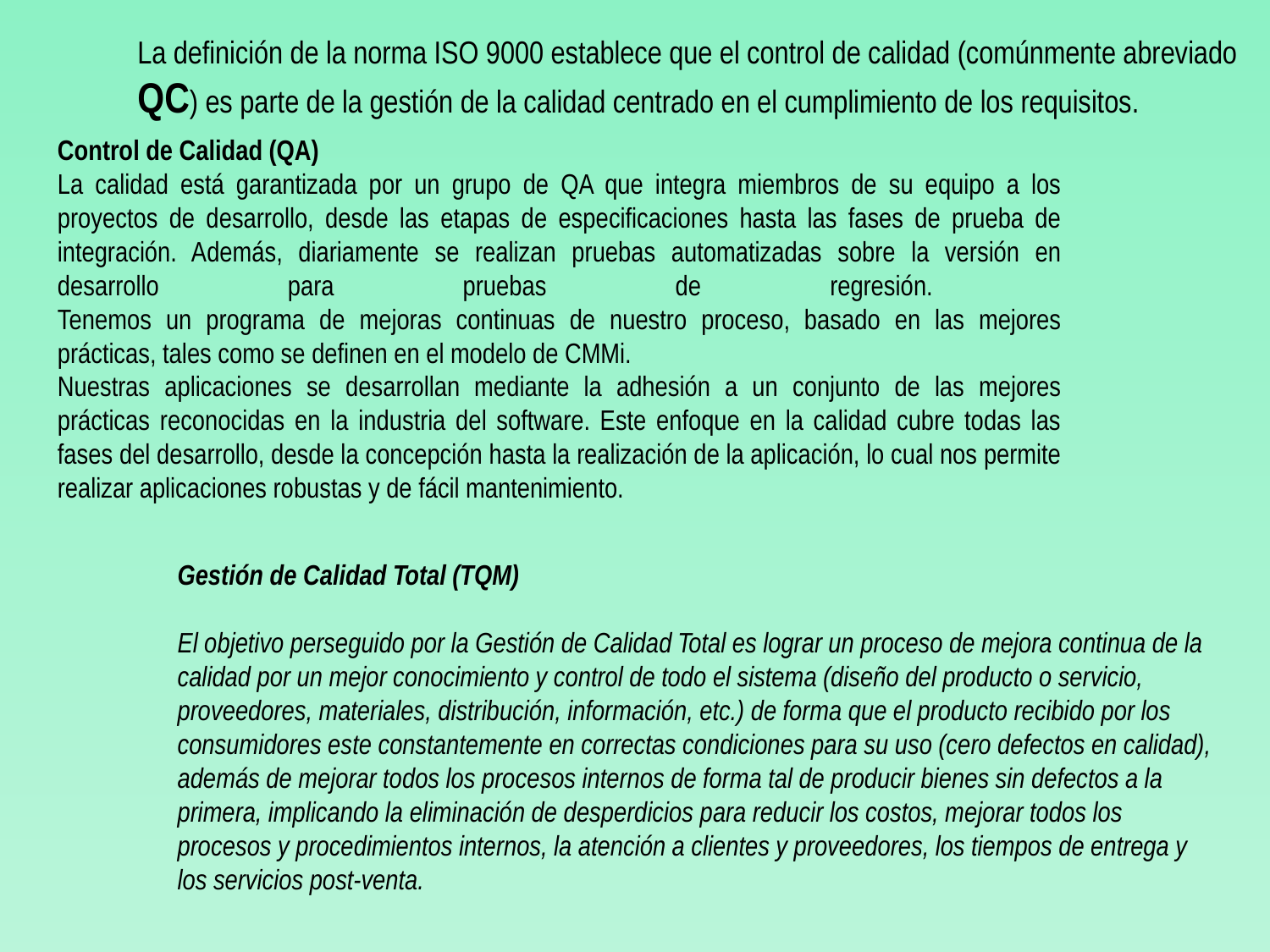

La definición de la norma ISO 9000 establece que el control de calidad (comúnmente abreviado QC) es parte de la gestión de la calidad centrado en el cumplimiento de los requisitos.
Control de Calidad (QA)
La calidad está garantizada por un grupo de QA que integra miembros de su equipo a los proyectos de desarrollo, desde las etapas de especificaciones hasta las fases de prueba de integración. Además, diariamente se realizan pruebas automatizadas sobre la versión en desarrollo para pruebas de regresión.
Tenemos un programa de mejoras continuas de nuestro proceso, basado en las mejores prácticas, tales como se definen en el modelo de CMMi.
Nuestras aplicaciones se desarrollan mediante la adhesión a un conjunto de las mejores prácticas reconocidas en la industria del software. Este enfoque en la calidad cubre todas las fases del desarrollo, desde la concepción hasta la realización de la aplicación, lo cual nos permite realizar aplicaciones robustas y de fácil mantenimiento.

Gestión de Calidad Total (TQM)
El objetivo perseguido por la Gestión de Calidad Total es lograr un proceso de mejora continua de la calidad por un mejor conocimiento y control de todo el sistema (diseño del producto o servicio, proveedores, materiales, distribución, información, etc.) de forma que el producto recibido por los consumidores este constantemente en correctas condiciones para su uso (cero defectos en calidad), además de mejorar todos los procesos internos de forma tal de producir bienes sin defectos a la primera, implicando la eliminación de desperdicios para reducir los costos, mejorar todos los procesos y procedimientos internos, la atención a clientes y proveedores, los tiempos de entrega y los servicios post-venta.